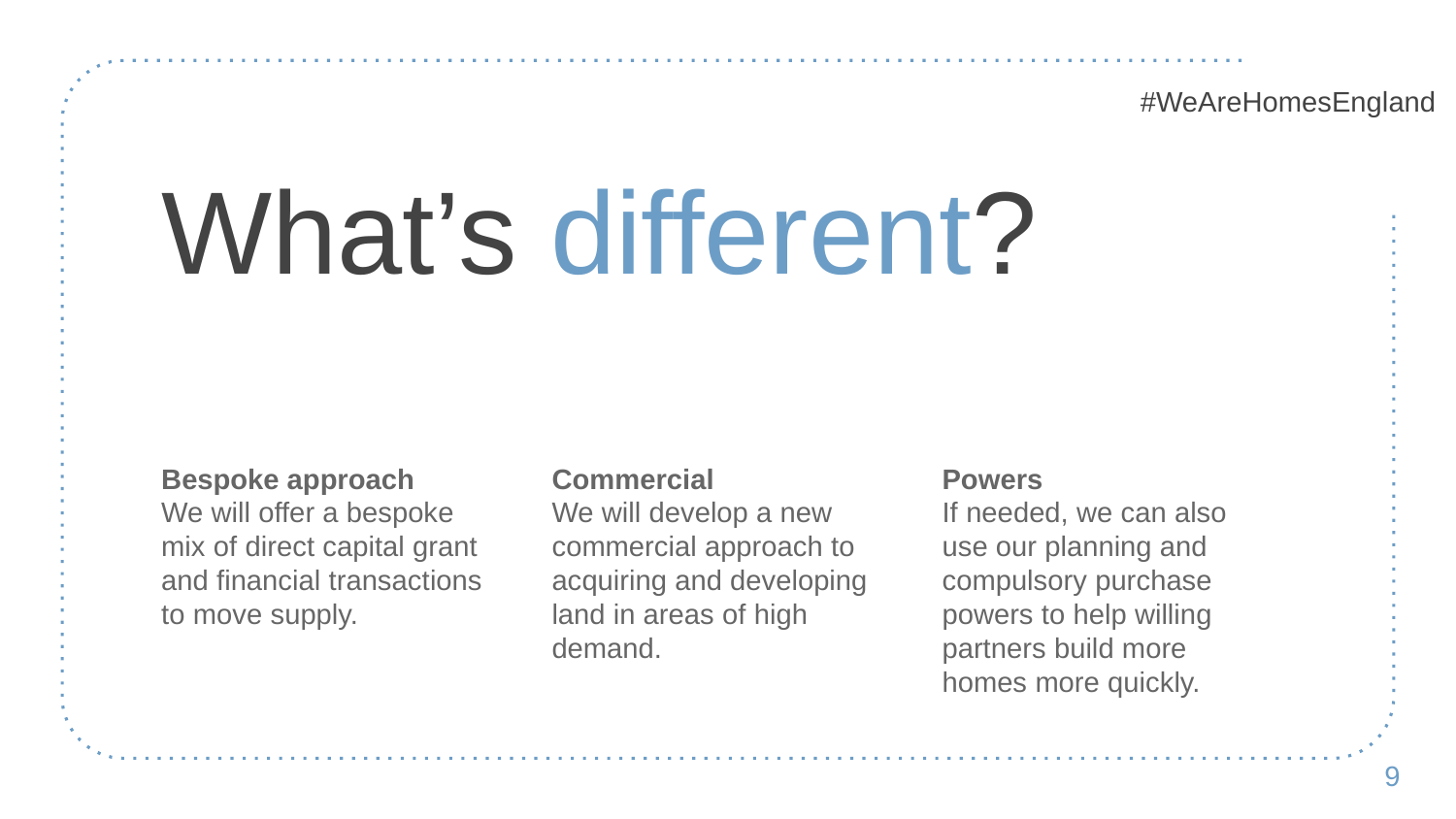

# What’s different?
Bespoke approach
We will offer a bespoke
mix of direct capital grant
and financial transactions
to move supply.
Commercial
We will develop a new
commercial approach to
acquiring and developing
land in areas of high
demand.
Powers
If needed, we can also
use our planning and
compulsory purchase
powers to help willing
partners build more
homes more quickly.
9